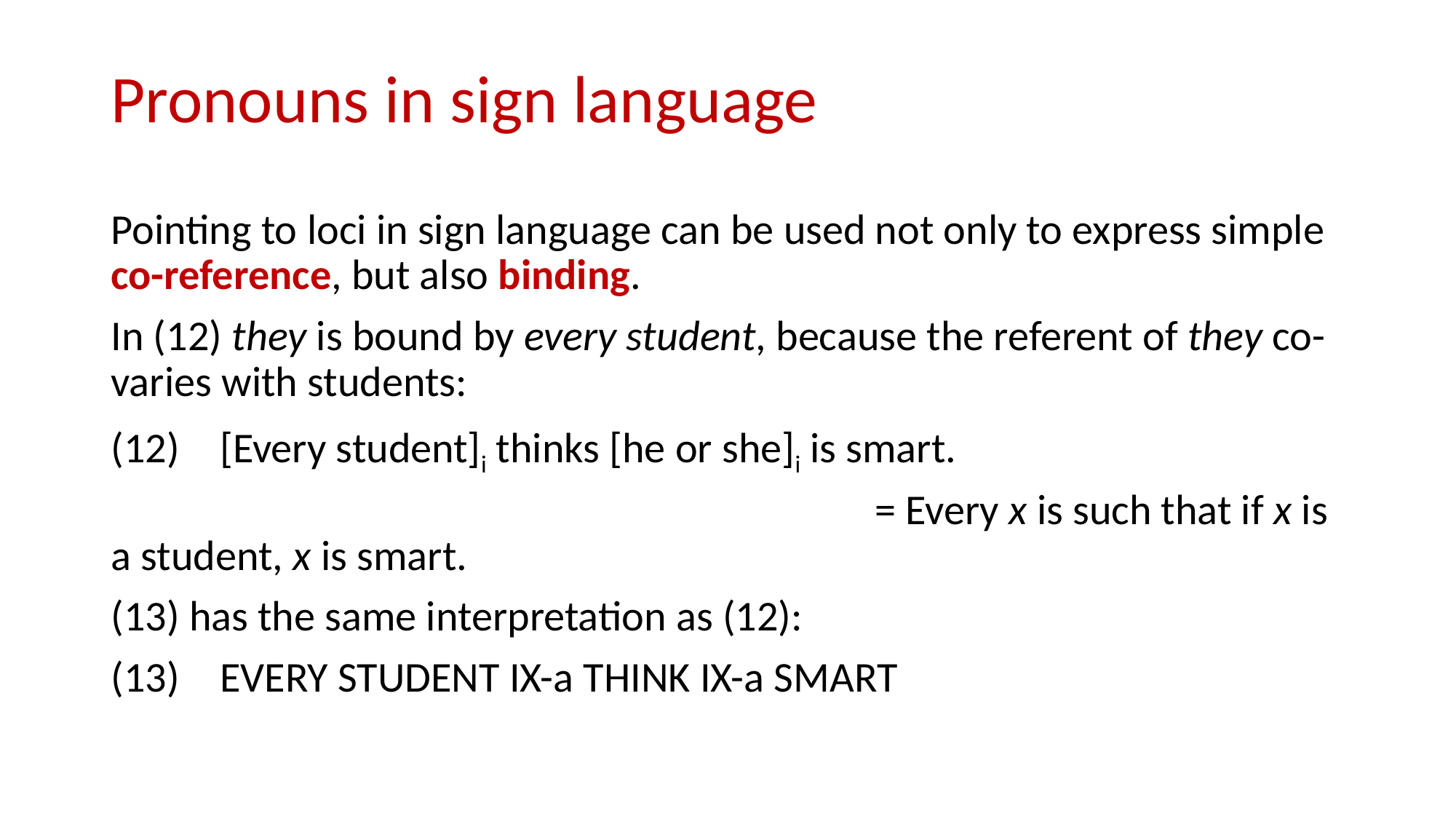

# Pronouns in sign language
Pointing to loci in sign language can be used not only to express simple co-reference, but also binding.
In (12) they is bound by every student, because the referent of they co-varies with students:
(12)	[Every student]i thinks [he or she]i is smart.
							= Every x is such that if x is a student, x is smart.
(13) has the same interpretation as (12):
(13)	EVERY STUDENT IX-a THINK IX-a SMART